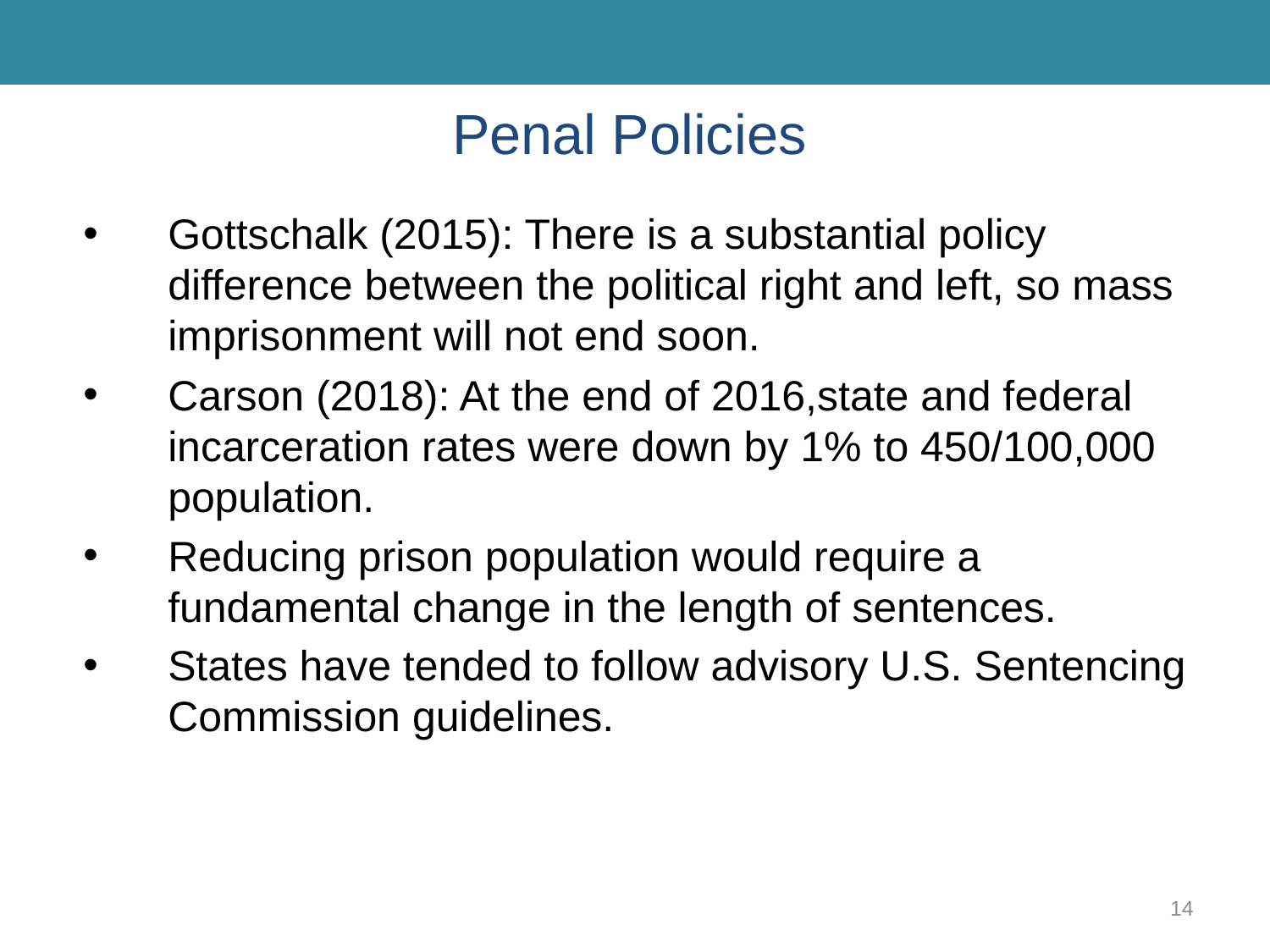

# Penal Policies
Gottschalk (2015): There is a substantial policy difference between the political right and left, so mass imprisonment will not end soon.
Carson (2018): At the end of 2016,state and federal incarceration rates were down by 1% to 450/100,000 population.
Reducing prison population would require a fundamental change in the length of sentences.
States have tended to follow advisory U.S. Sentencing Commission guidelines.
14